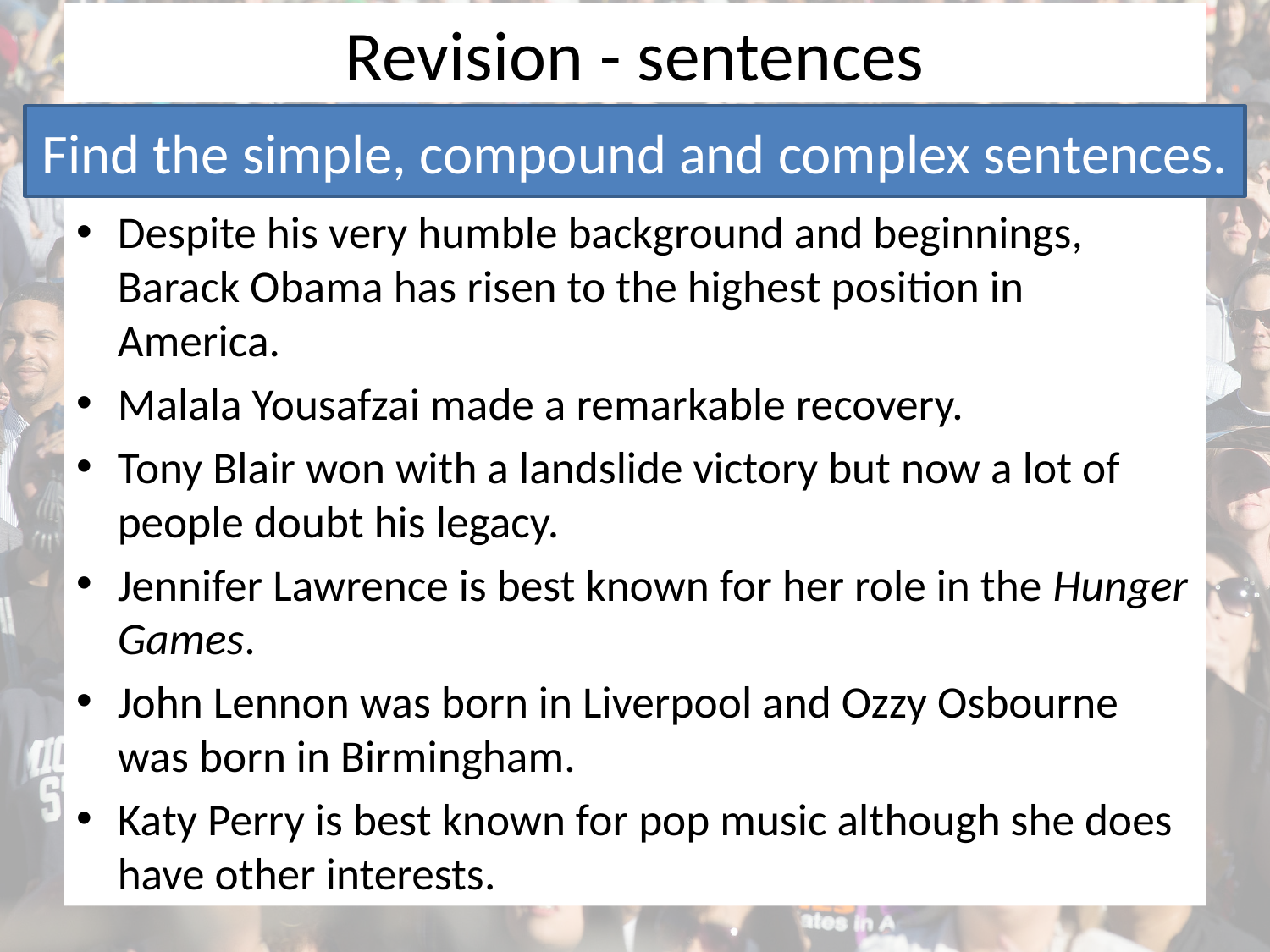

# Revision - sentences
Find the simple, compound and complex sentences.
Despite his very humble background and beginnings, Barack Obama has risen to the highest position in America.
Malala Yousafzai made a remarkable recovery.
Tony Blair won with a landslide victory but now a lot of people doubt his legacy.
Jennifer Lawrence is best known for her role in the Hunger Games.
John Lennon was born in Liverpool and Ozzy Osbourne was born in Birmingham.
Katy Perry is best known for pop music although she does have other interests.